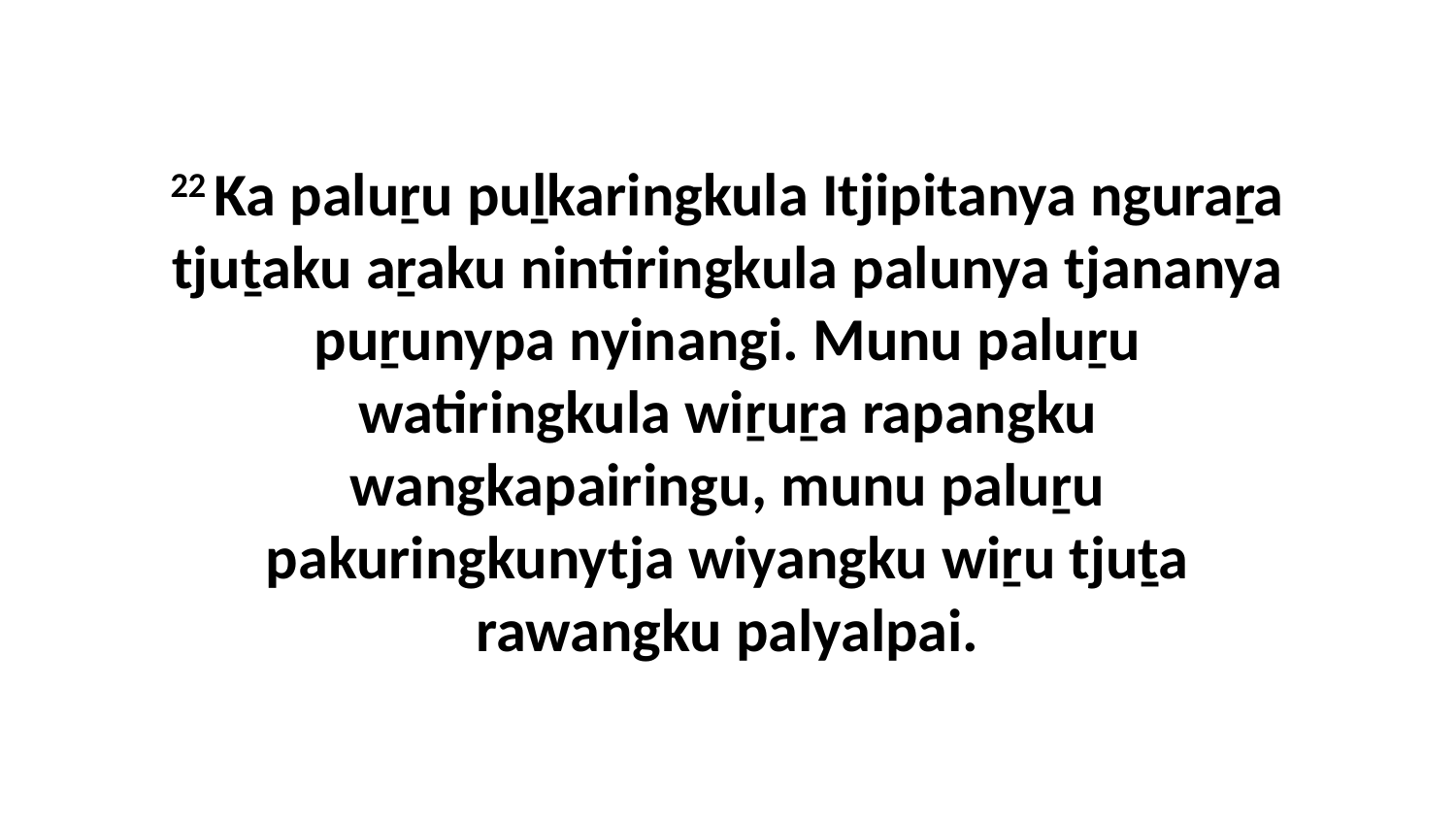

22 Ka paluṟu puḻkaringkula Itjipitanya nguraṟa tjuṯaku aṟaku nintiringkula palunya tjananya puṟunypa nyinangi. Munu paluṟu watiringkula wiṟuṟa rapangku wangkapairingu, munu paluṟu pakuringkunytja wiyangku wiṟu tjuṯa rawangku palyalpai.